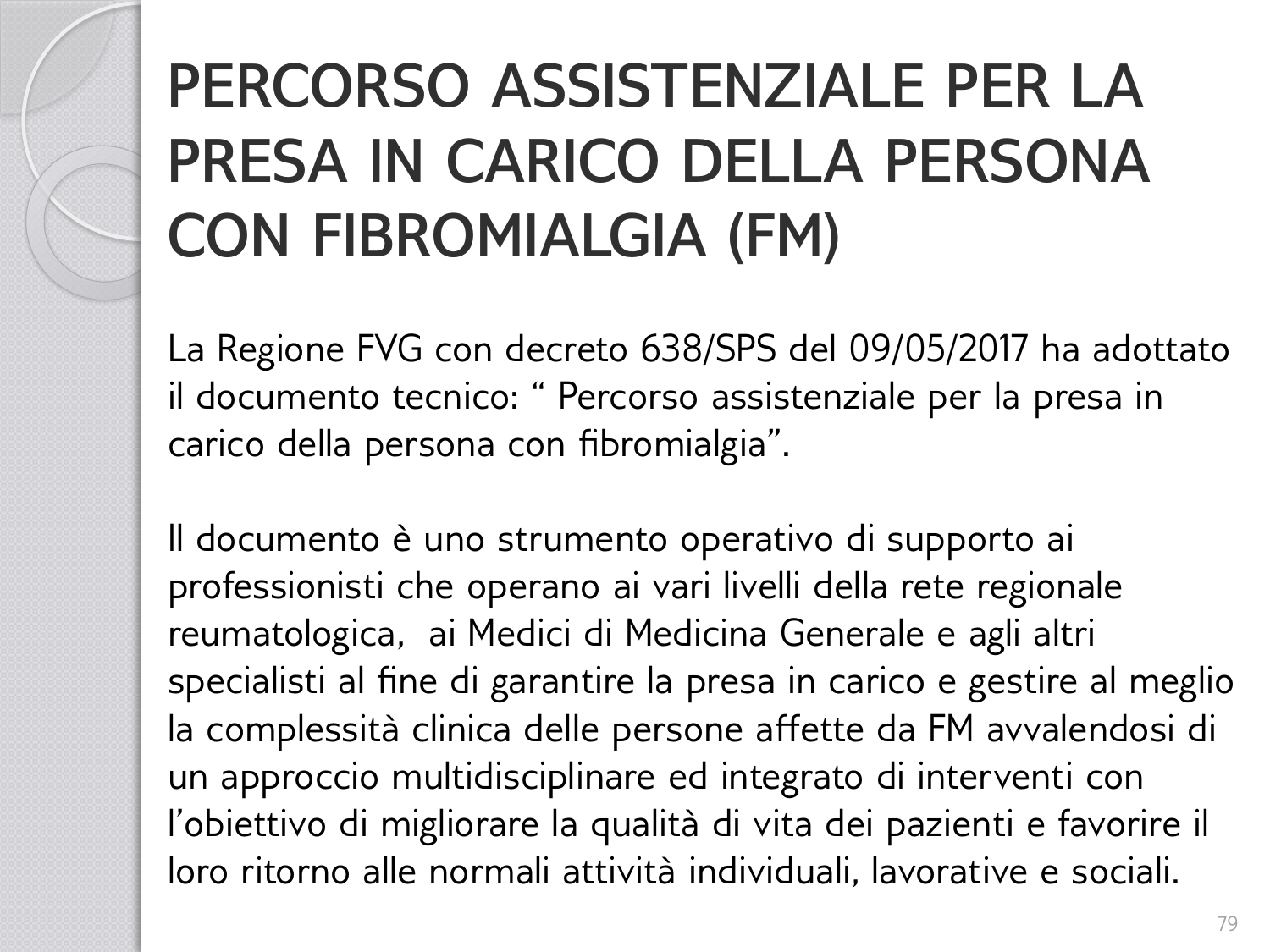

# PERCORSO ASSISTENZIALE PER LA PRESA IN CARICO DELLA PERSONA CON FIBROMIALGIA (FM)
La Regione FVG con decreto 638/SPS del 09/05/2017 ha adottato il documento tecnico: “ Percorso assistenziale per la presa in carico della persona con fibromialgia”.
Il documento è uno strumento operativo di supporto ai professionisti che operano ai vari livelli della rete regionale reumatologica,  ai Medici di Medicina Generale e agli altri specialisti al fine di garantire la presa in carico e gestire al meglio la complessità clinica delle persone affette da FM avvalendosi di un approccio multidisciplinare ed integrato di interventi con l’obiettivo di migliorare la qualità di vita dei pazienti e favorire il loro ritorno alle normali attività individuali, lavorative e sociali.
79